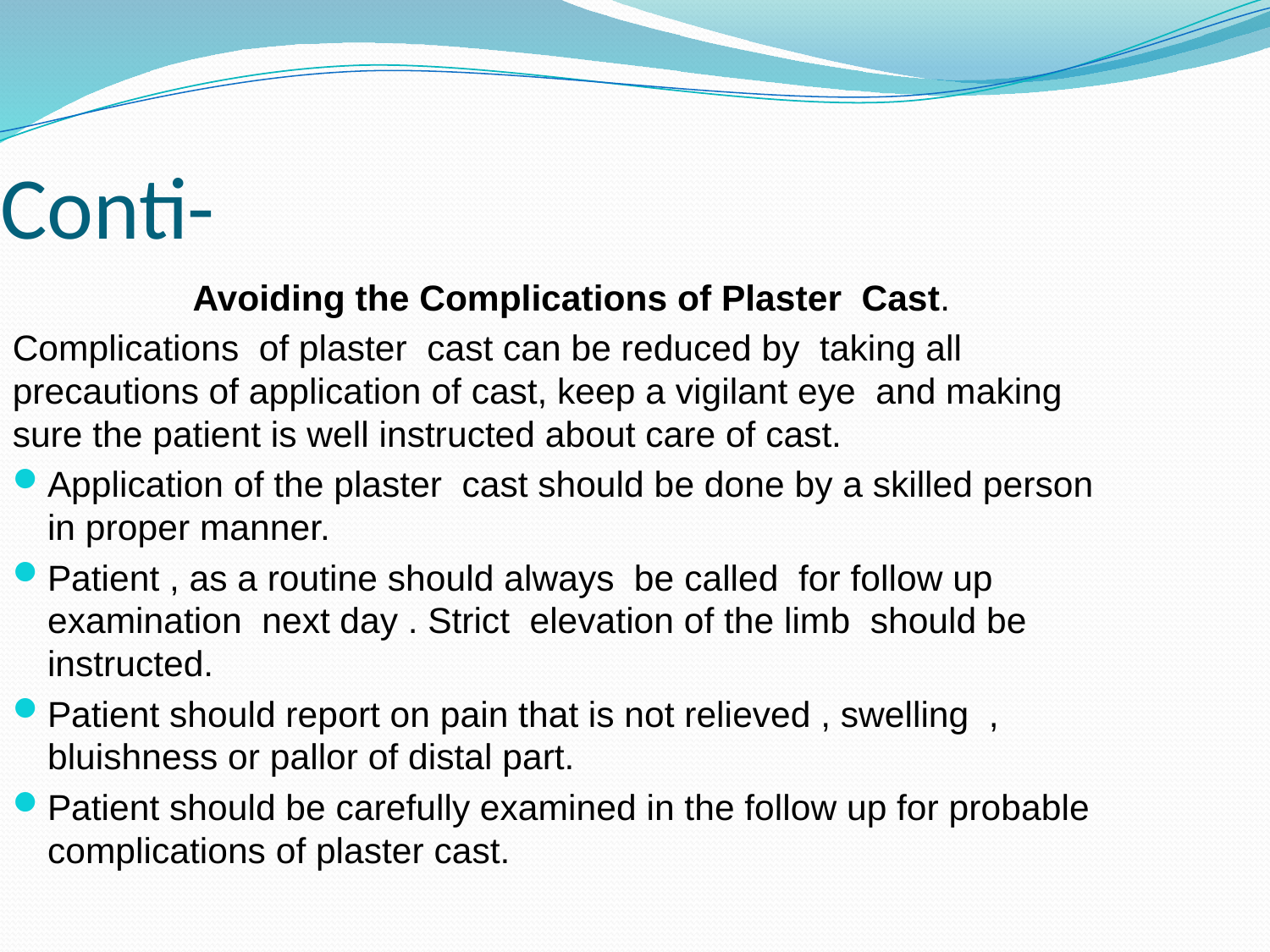

Conti-
Avoiding the Complications of Plaster  Cast.
Complications  of plaster  cast can be reduced by  taking all precautions of application of cast, keep a vigilant eye  and making sure the patient is well instructed about care of cast.
Application of the plaster  cast should be done by a skilled person in proper manner.
Patient , as a routine should always  be called  for follow up examination  next day . Strict  elevation of the limb  should be  instructed.
Patient should report on pain that is not relieved , swelling  , bluishness or pallor of distal part.
Patient should be carefully examined in the follow up for probable complications of plaster cast.